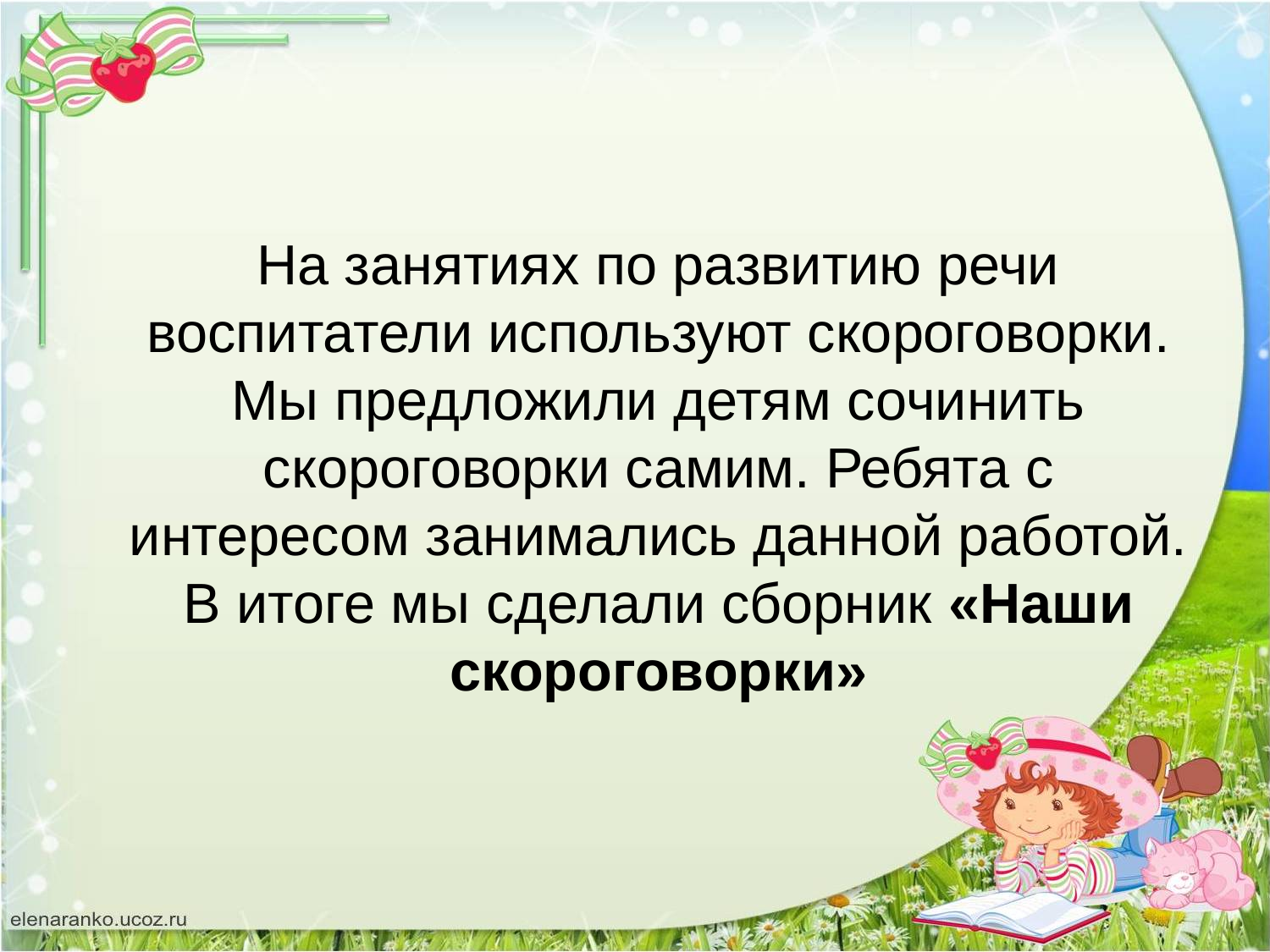

#
   На занятиях по развитию речи воспитатели используют скороговорки. Мы предложили детям сочинить скороговорки самим. Ребята с интересом занимались данной работой. В итоге мы сделали сборник «Наши скороговорки»